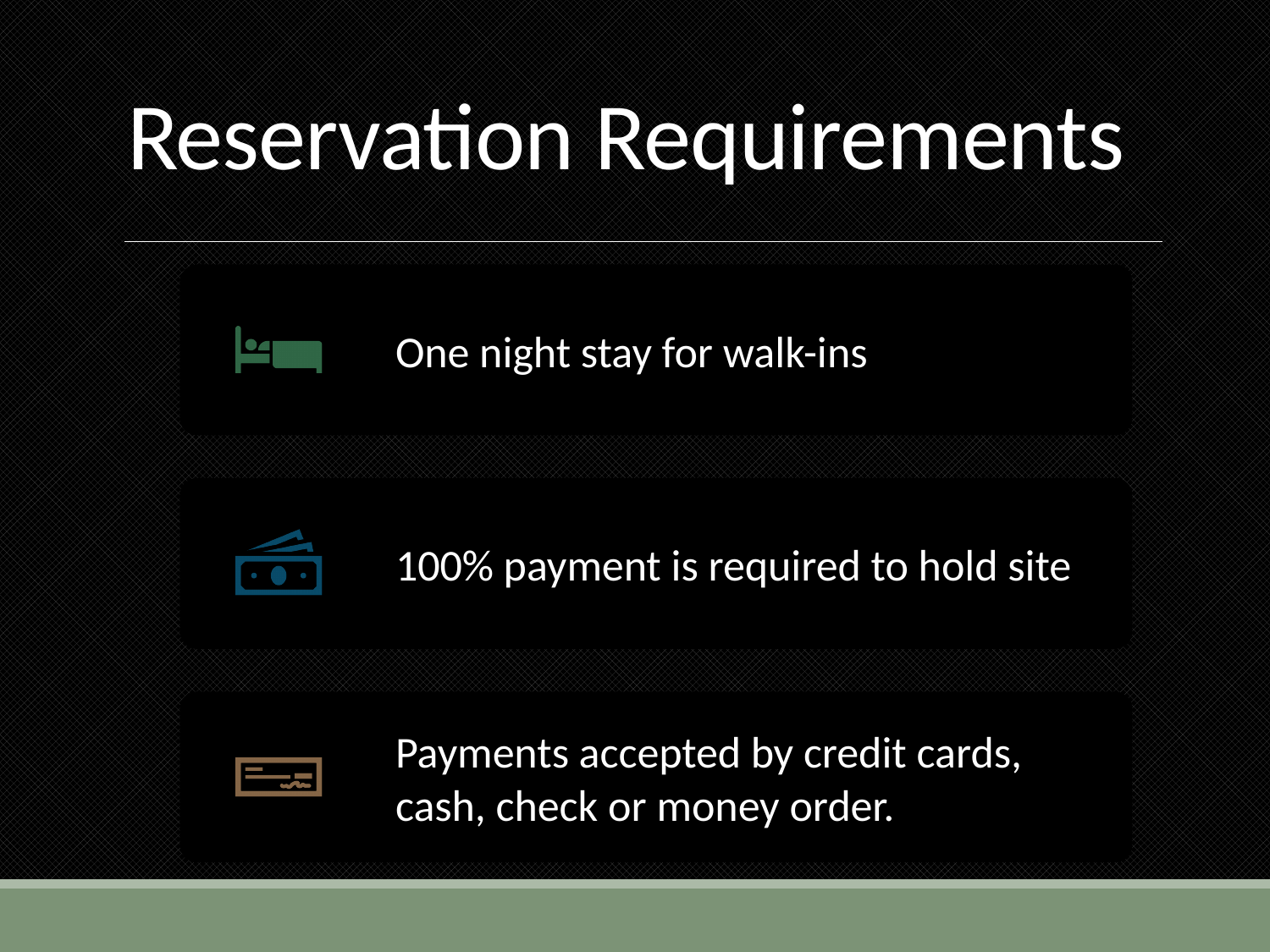

# Reservation Requirements
One night stay for walk-ins
100% payment is required to hold site
Payments accepted by credit cards, cash, check or money order.